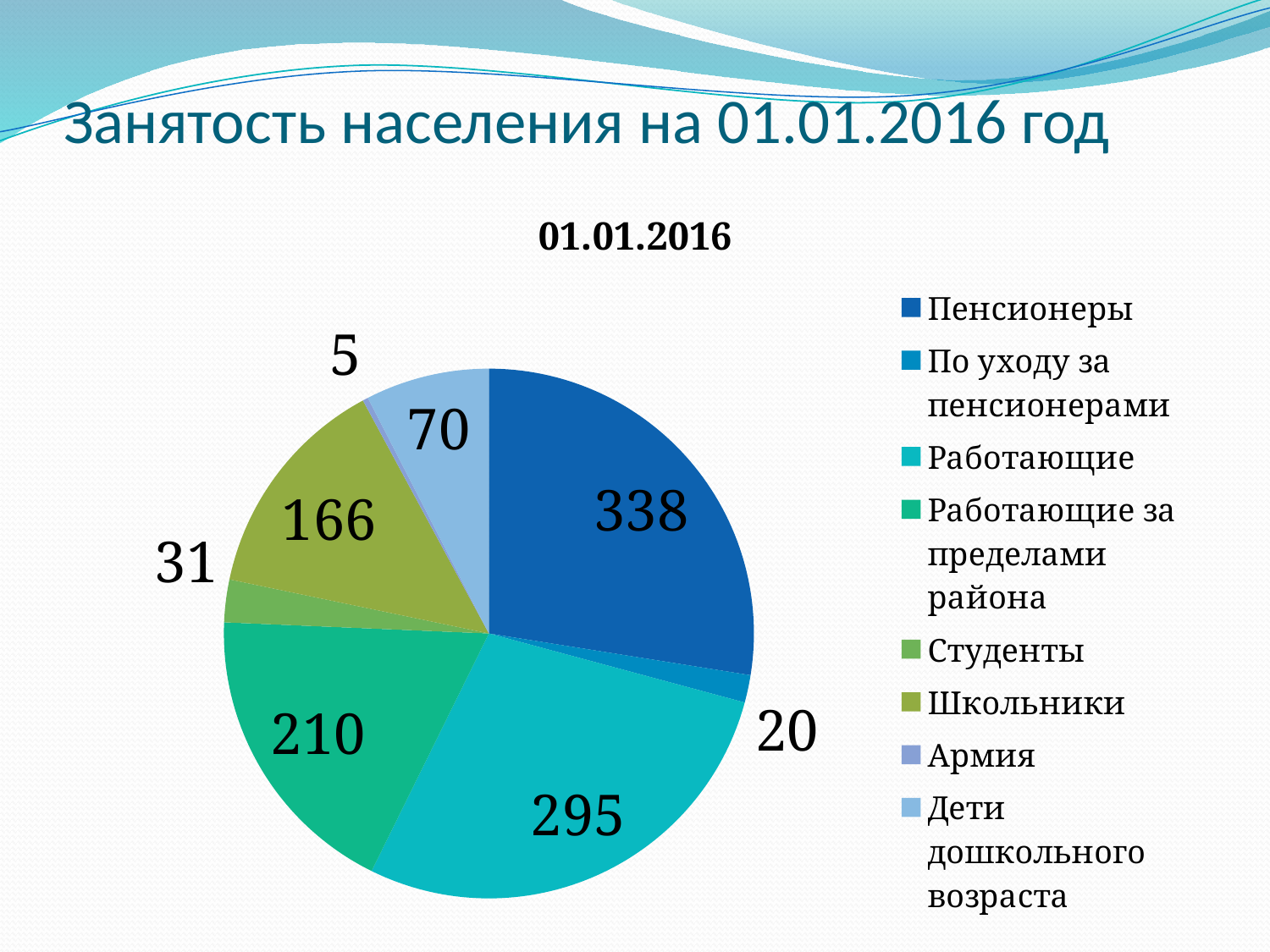

# Занятость населения на 01.01.2016 год

### Chart: 01.01.2016

| Category | 01.01.2013 |
|---|---|
| Пенсионеры | 328.0 |
| По уходу за пенсионерами | 20.0 |
| Работающие | 335.0 |
| Работающие за пределами района | 219.0 |
| Студенты | 31.0 |
| Школьники | 165.0 |
| Армия | 4.0 |
| Дети дошкольного возраста | 90.0 |